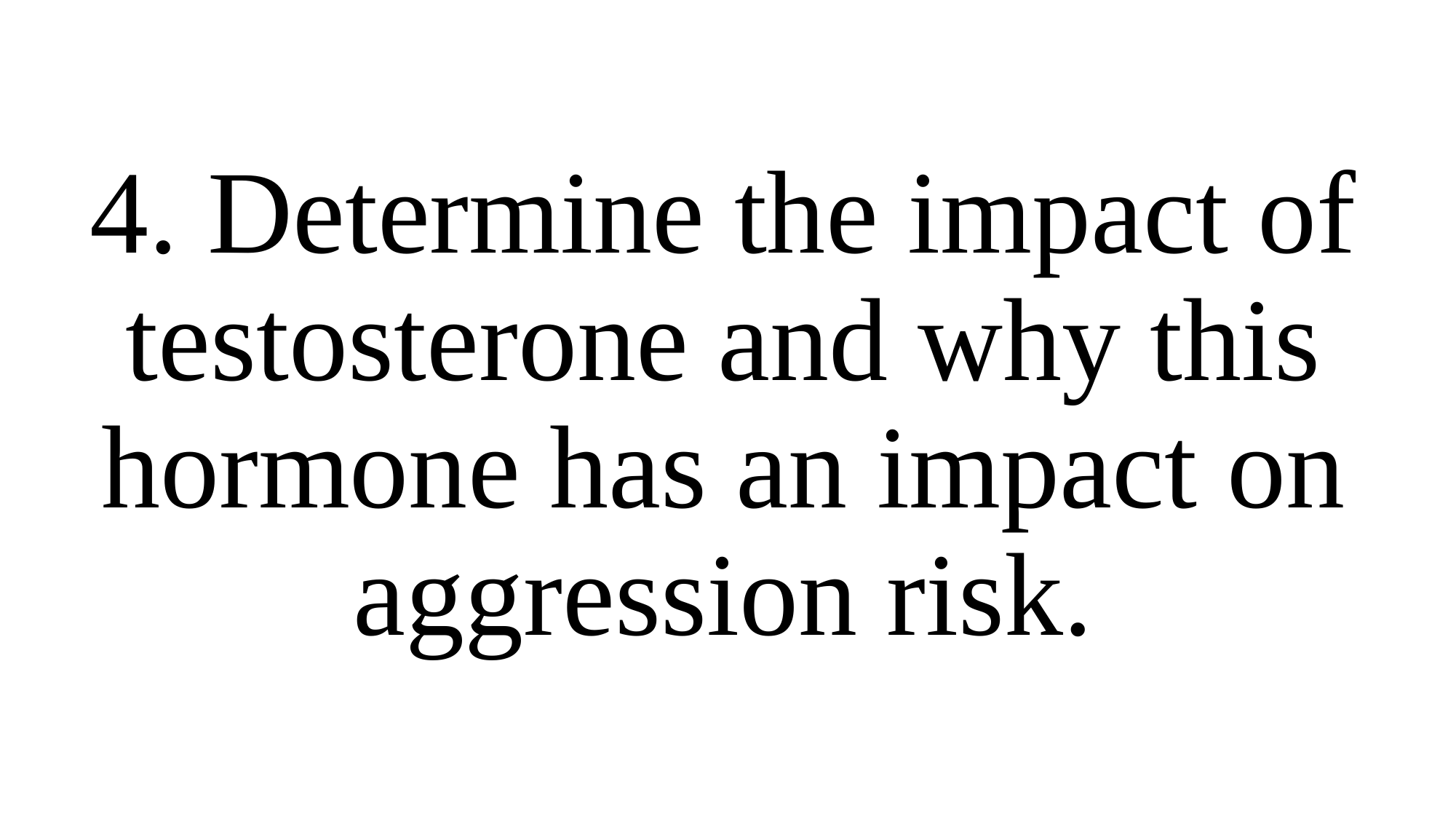

4. Determine the impact of testosterone and why this hormone has an impact on aggression risk.